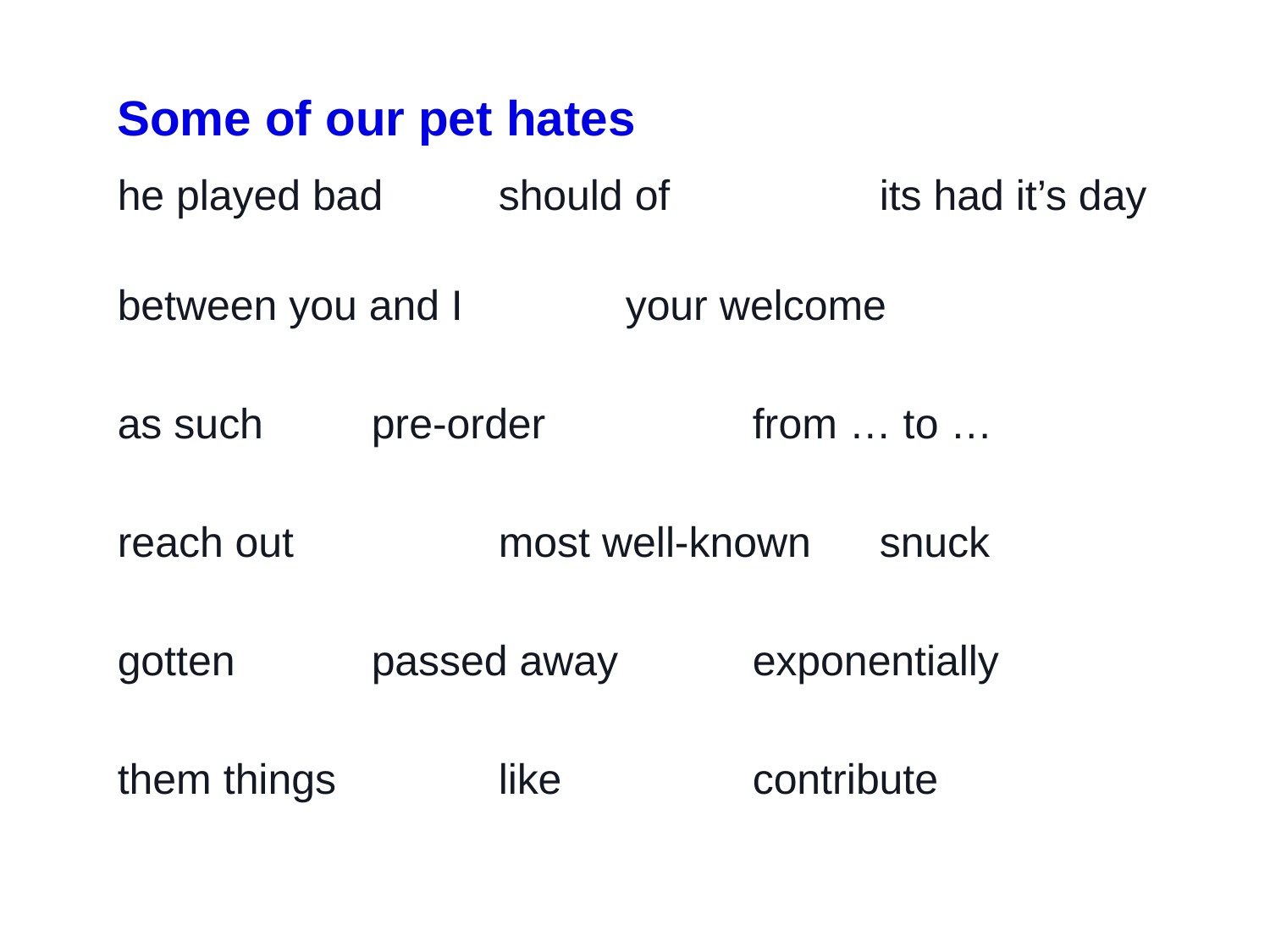

Some of our pet hates
he played bad	should of 		its had it’s day
between you and I		your welcome

as such	pre-order		from … to …

reach out		most well-known	snuck

gotten		passed away		exponentially

them things		like		contribute